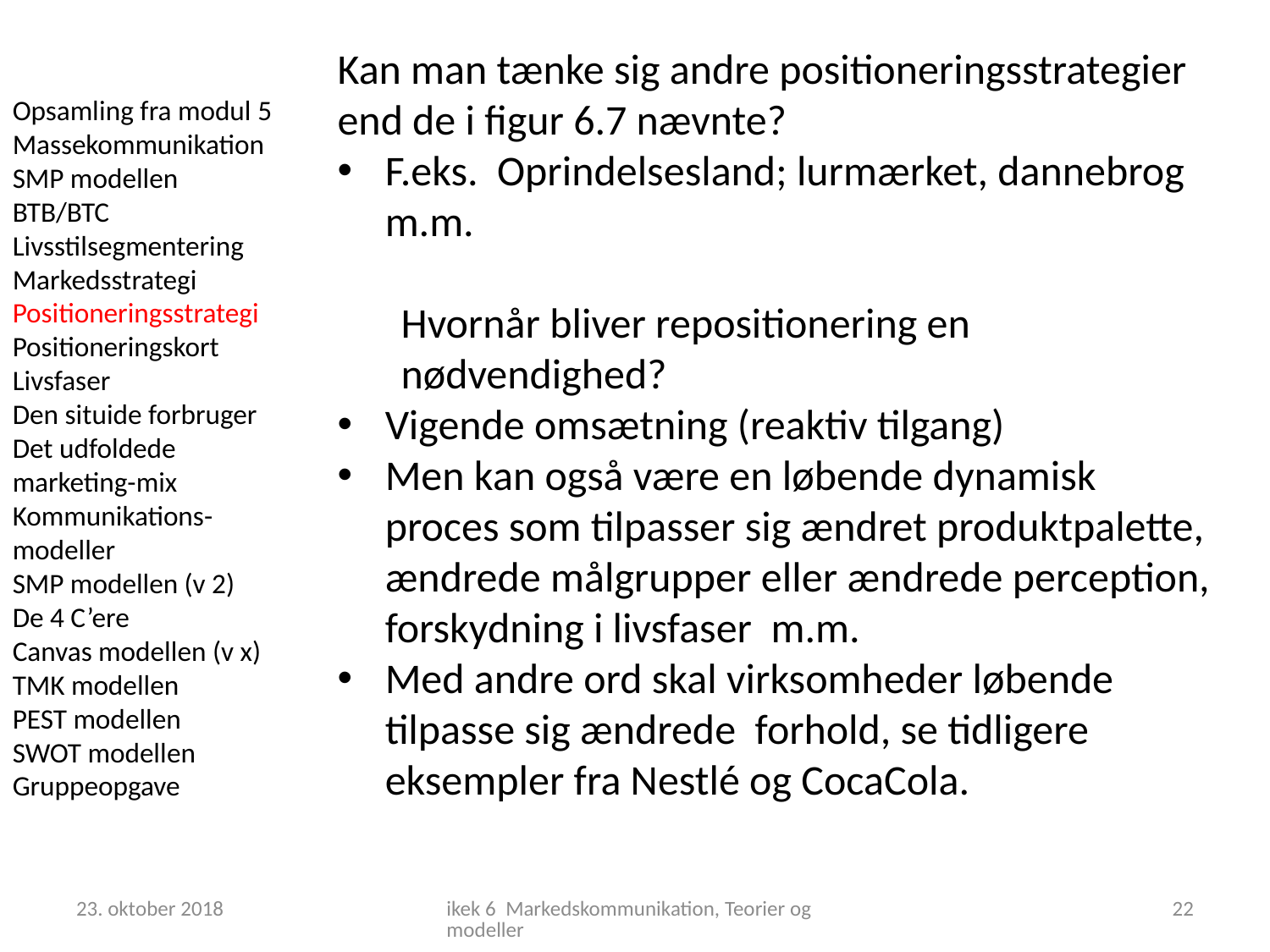

Kan man tænke sig andre positioneringsstrategier end de i figur 6.7 nævnte?
F.eks.  Oprindelsesland; lurmærket, dannebrog m.m.

Hvornår bliver repositionering en nødvendighed?
Vigende omsætning (reaktiv tilgang)
Men kan også være en løbende dynamisk proces som tilpasser sig ændret produktpalette, ændrede målgrupper eller ændrede perception, forskydning i livsfaser  m.m.
Med andre ord skal virksomheder løbende tilpasse sig ændrede  forhold, se tidligere eksempler fra Nestlé og CocaCola.
Opsamling fra modul 5
Massekommunikation
SMP modellen
BTB/BTC
Livsstilsegmentering
Markedsstrategi
Positioneringsstrategi
Positioneringskort
Livsfaser
Den situide forbruger
Det udfoldede marketing-mix
Kommunikations-modeller
SMP modellen (v 2)
De 4 C’ere
Canvas modellen (v x)
TMK modellen
PEST modellen
SWOT modellen
Gruppeopgave

23. oktober 2018
ikek 6  Markedskommunikation, Teorier og modeller
22